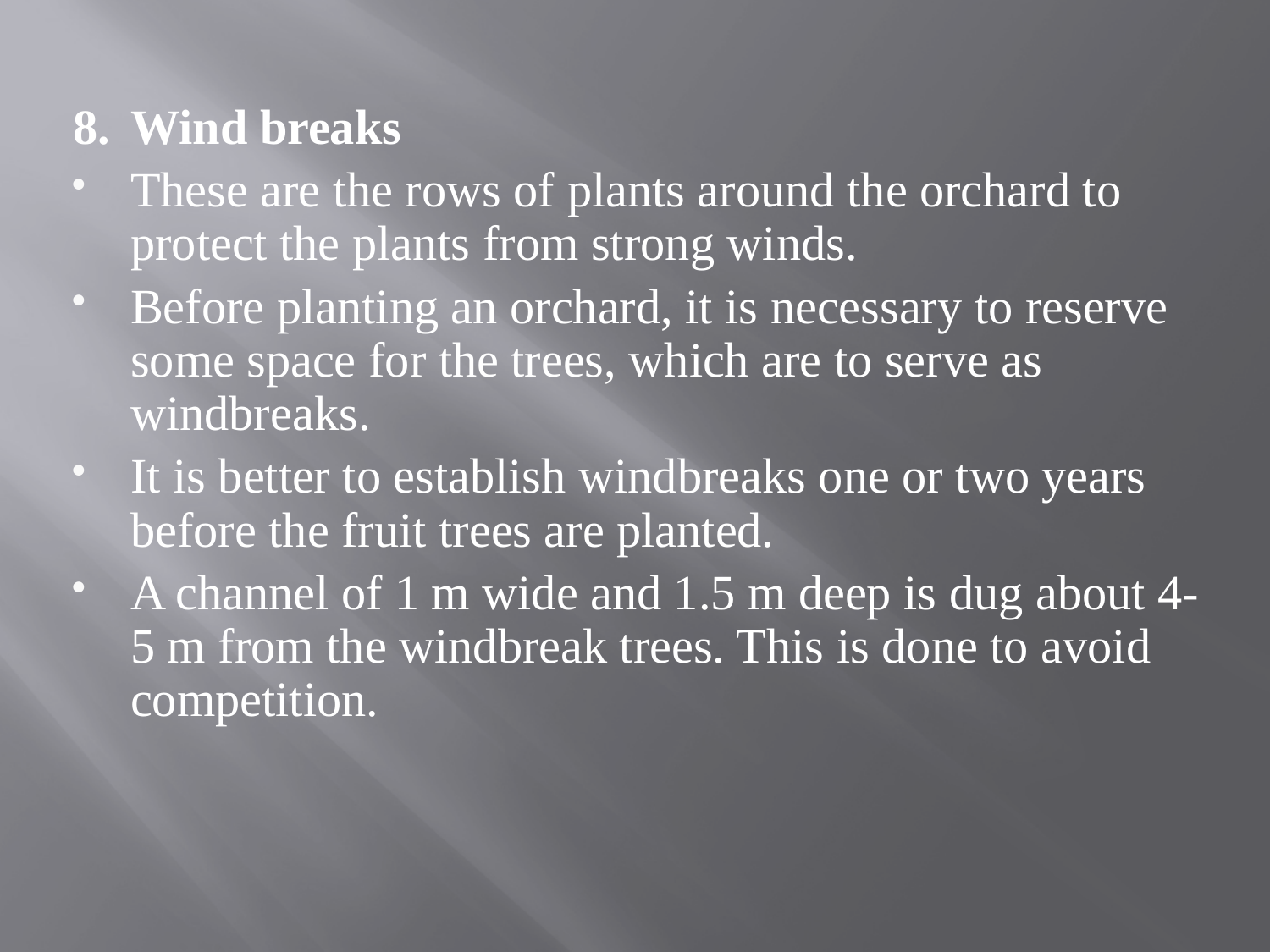

8.	Wind breaks
These are the rows of plants around the orchard to protect the plants from strong winds.
Before planting an orchard, it is necessary to reserve some space for the trees, which are to serve as windbreaks.
It is better to establish windbreaks one or two years before the fruit trees are planted.
A channel of 1 m wide and 1.5 m deep is dug about 4-5 m from the windbreak trees. This is done to avoid competition.